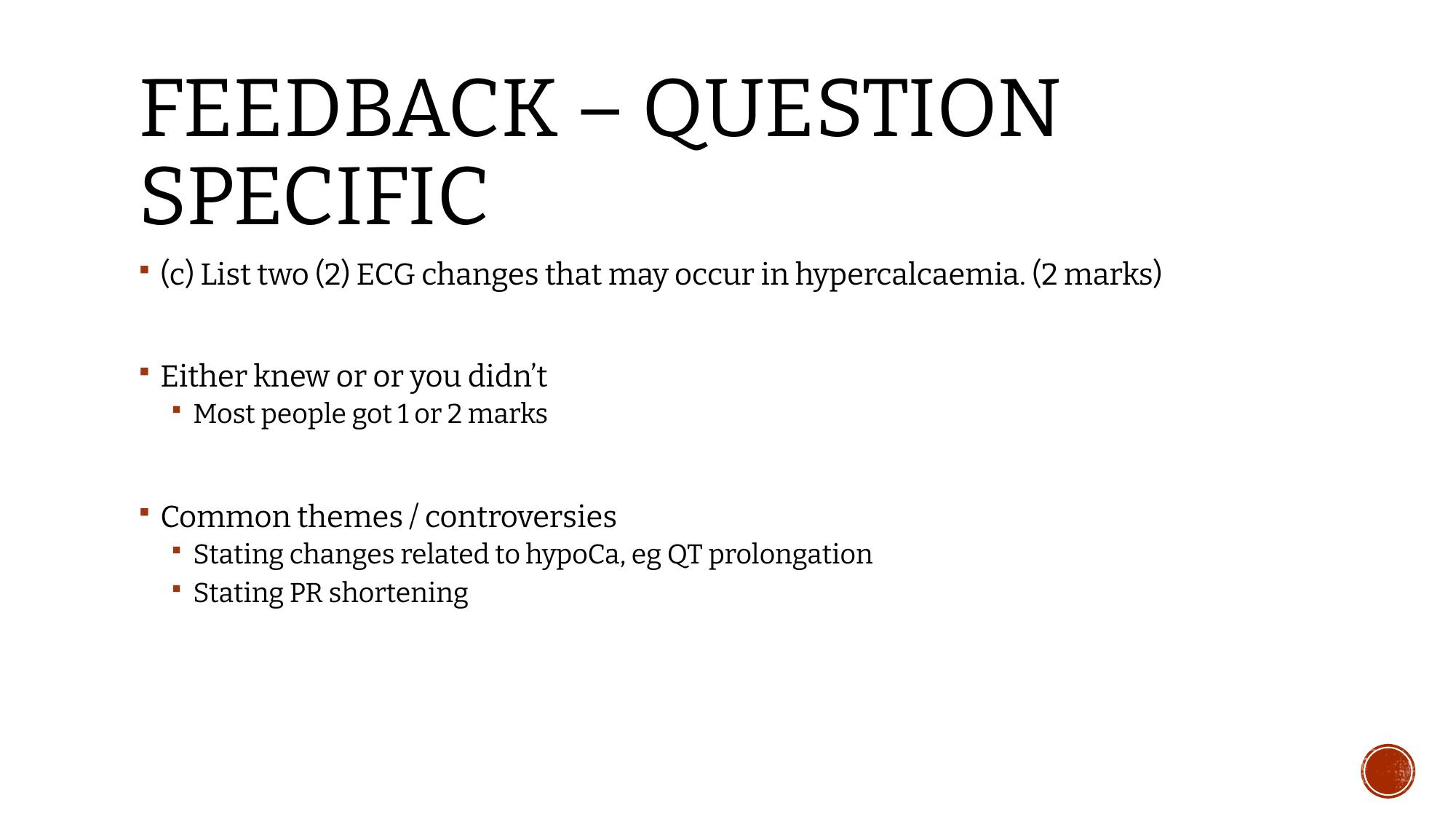

# Feedback – question specific
(c) List two (2) ECG changes that may occur in hypercalcaemia. (2 marks)

Either knew or or you didn’t
Most people got 1 or 2 marks

Common themes / controversies
Stating changes related to hypoCa, eg QT prolongation
Stating PR shortening